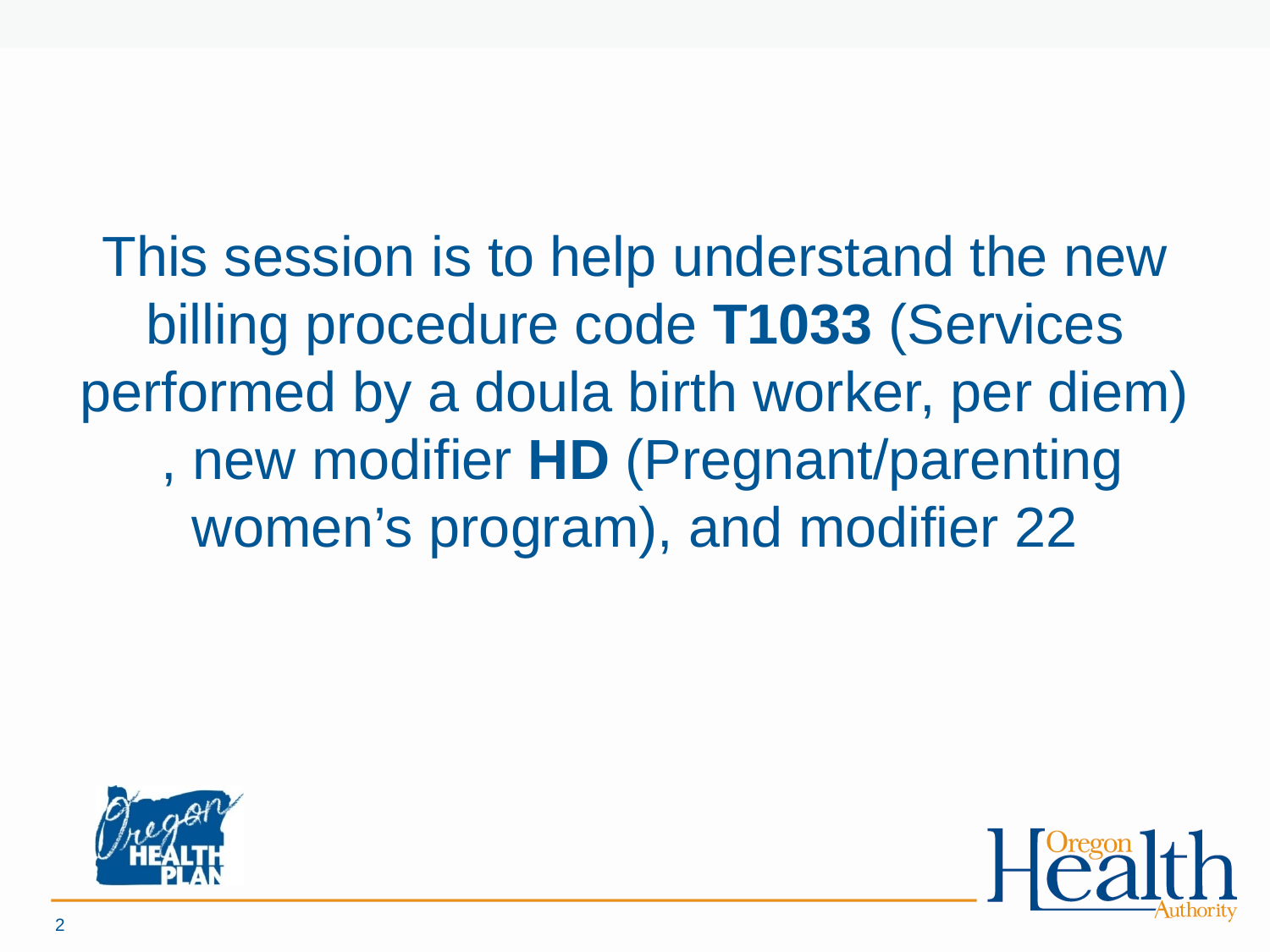

#

This session is to help understand the new billing procedure code T1033 (Services performed by a doula birth worker, per diem)  , new modifier HD (Pregnant/parenting women’s program), and modifier 22
2